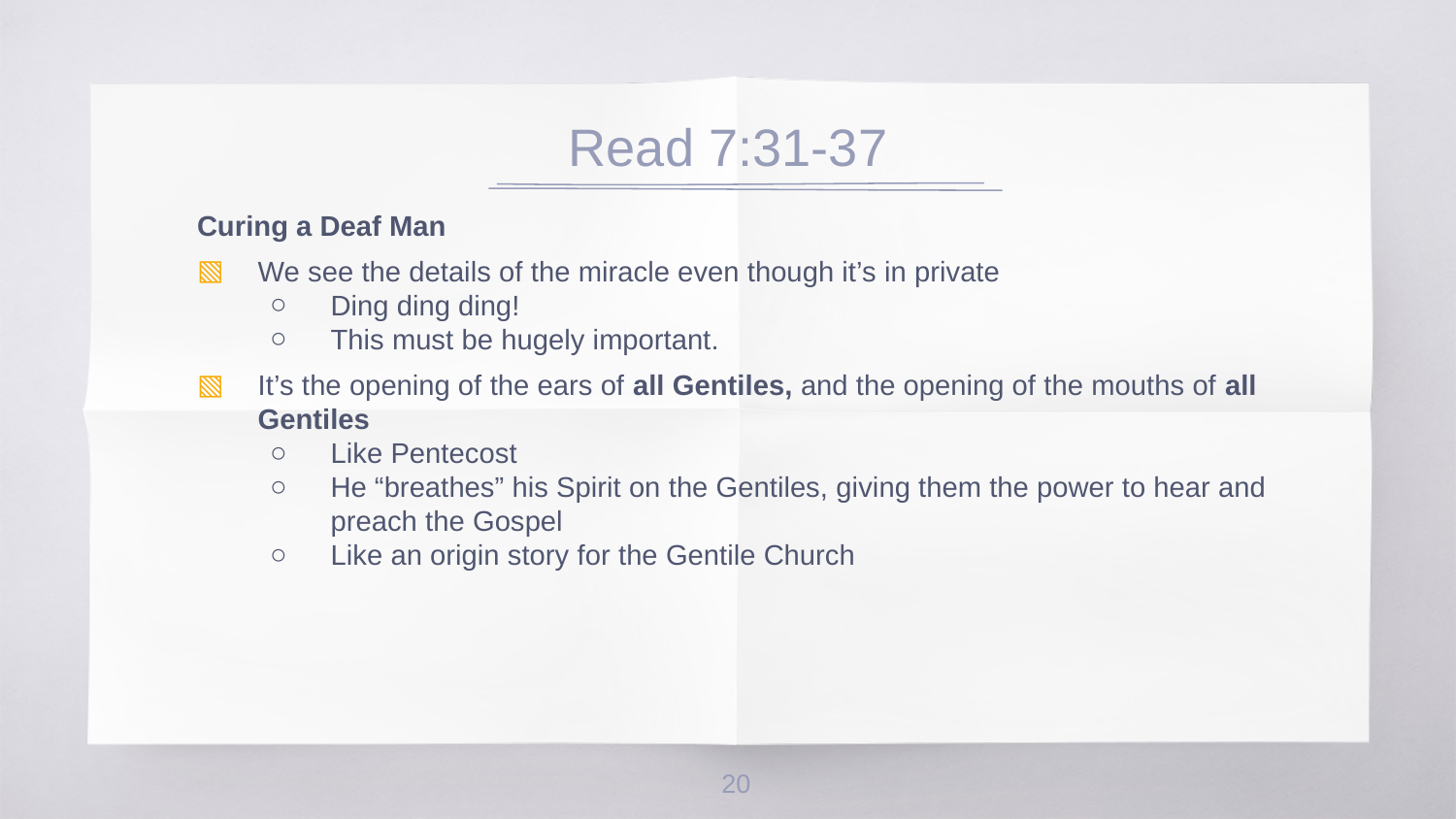

# Read 7:31-37
Curing a Deaf Man
We see the details of the miracle even though it’s in private
Ding ding ding!
This must be hugely important.
It’s the opening of the ears of all Gentiles, and the opening of the mouths of all Gentiles
Like Pentecost
He “breathes” his Spirit on the Gentiles, giving them the power to hear and preach the Gospel
Like an origin story for the Gentile Church

20